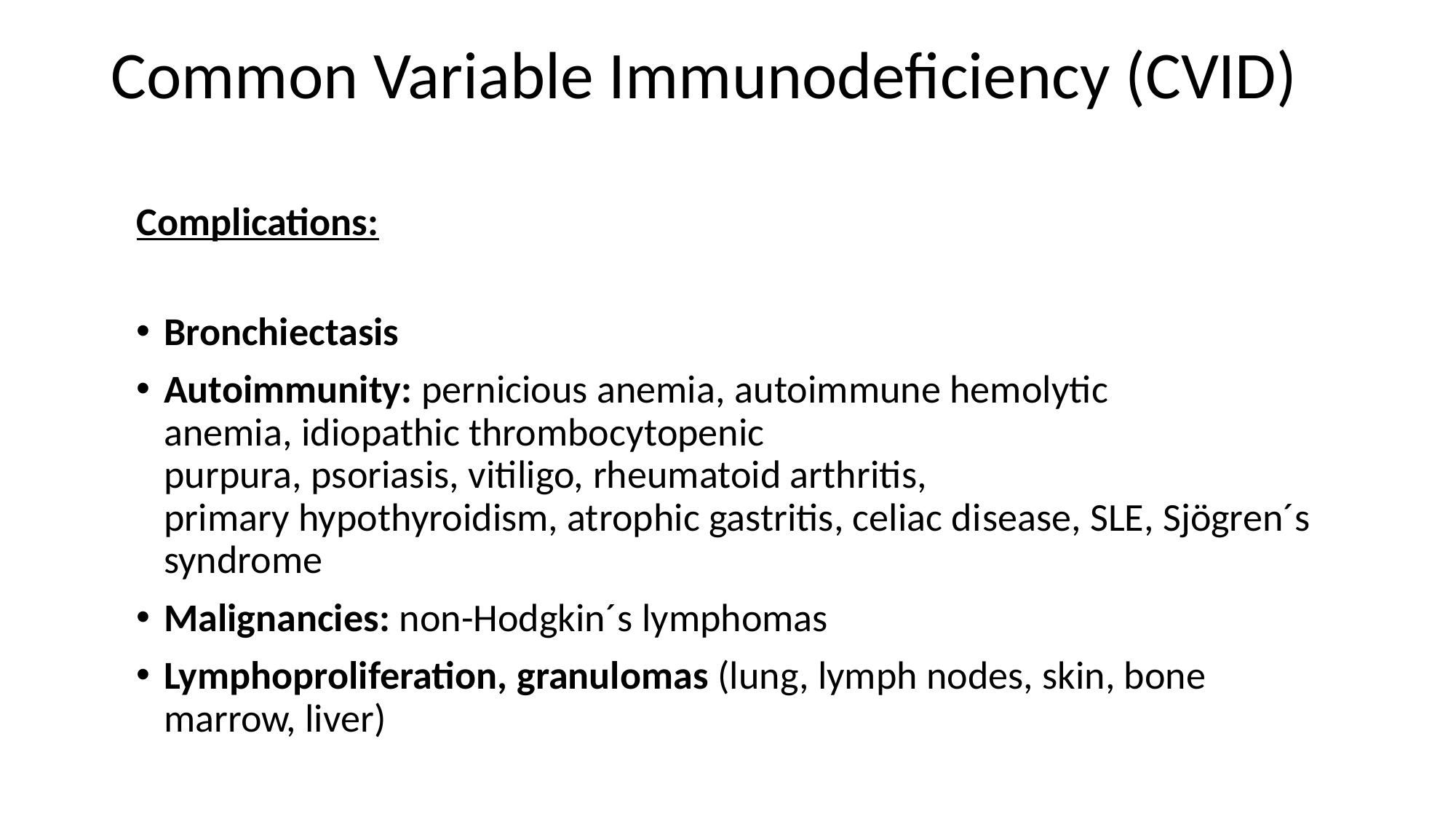

# Common Variable Immunodeficiency (CVID)
Complications:

Bronchiectasis
Autoimmunity: pernicious anemia, autoimmune hemolytic anemia, idiopathic thrombocytopenic purpura, psoriasis, vitiligo, rheumatoid arthritis, primary hypothyroidism, atrophic gastritis, celiac disease, SLE, Sjögren´s syndrome
Malignancies: non-Hodgkin´s lymphomas
Lymphoproliferation, granulomas (lung, lymph nodes, skin, bone marrow, liver)